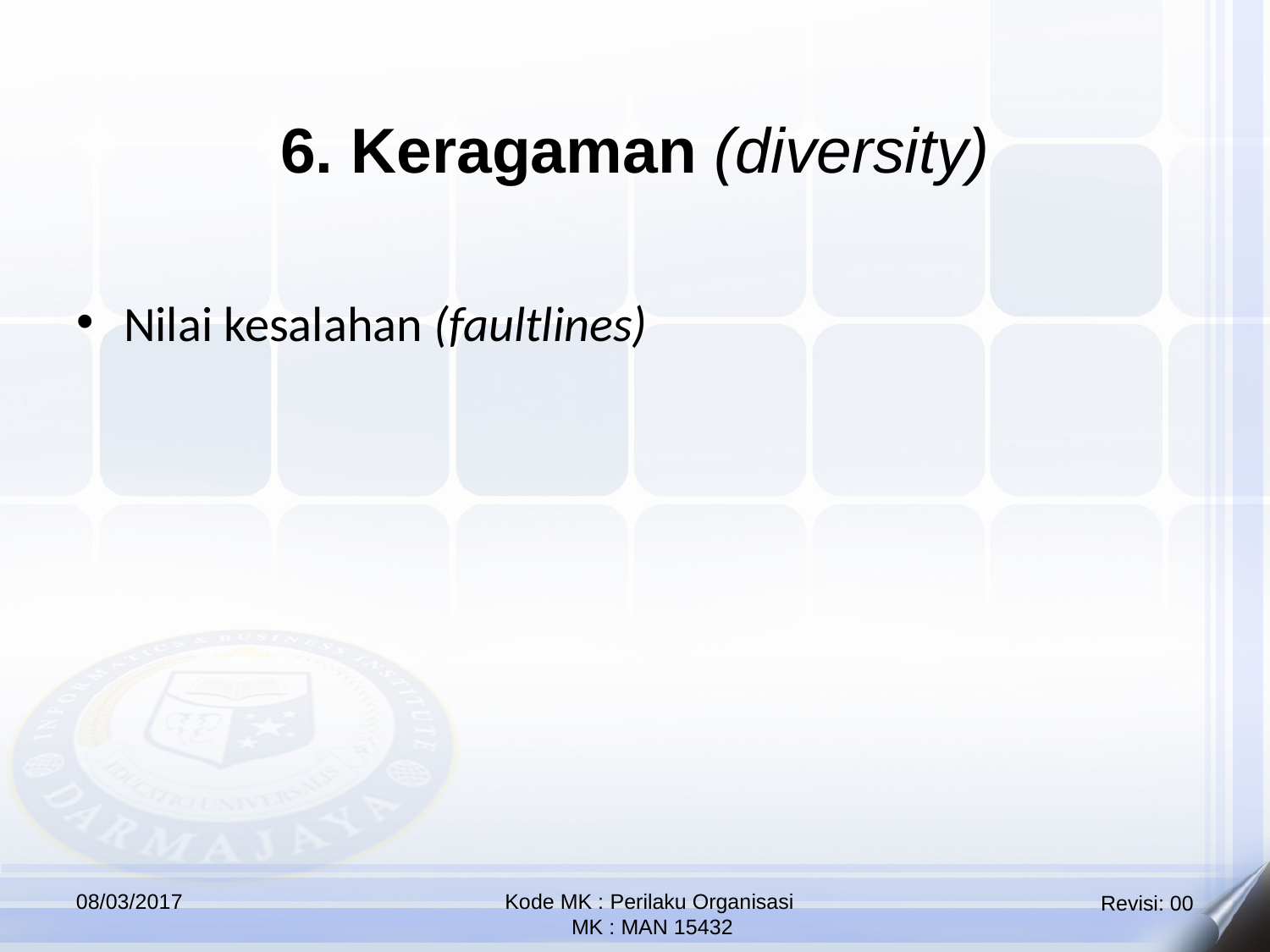

6. Keragaman (diversity)
Nilai kesalahan (faultlines)
08/03/2017
Kode MK : Perilaku Organisasi
 MK : MAN 15432